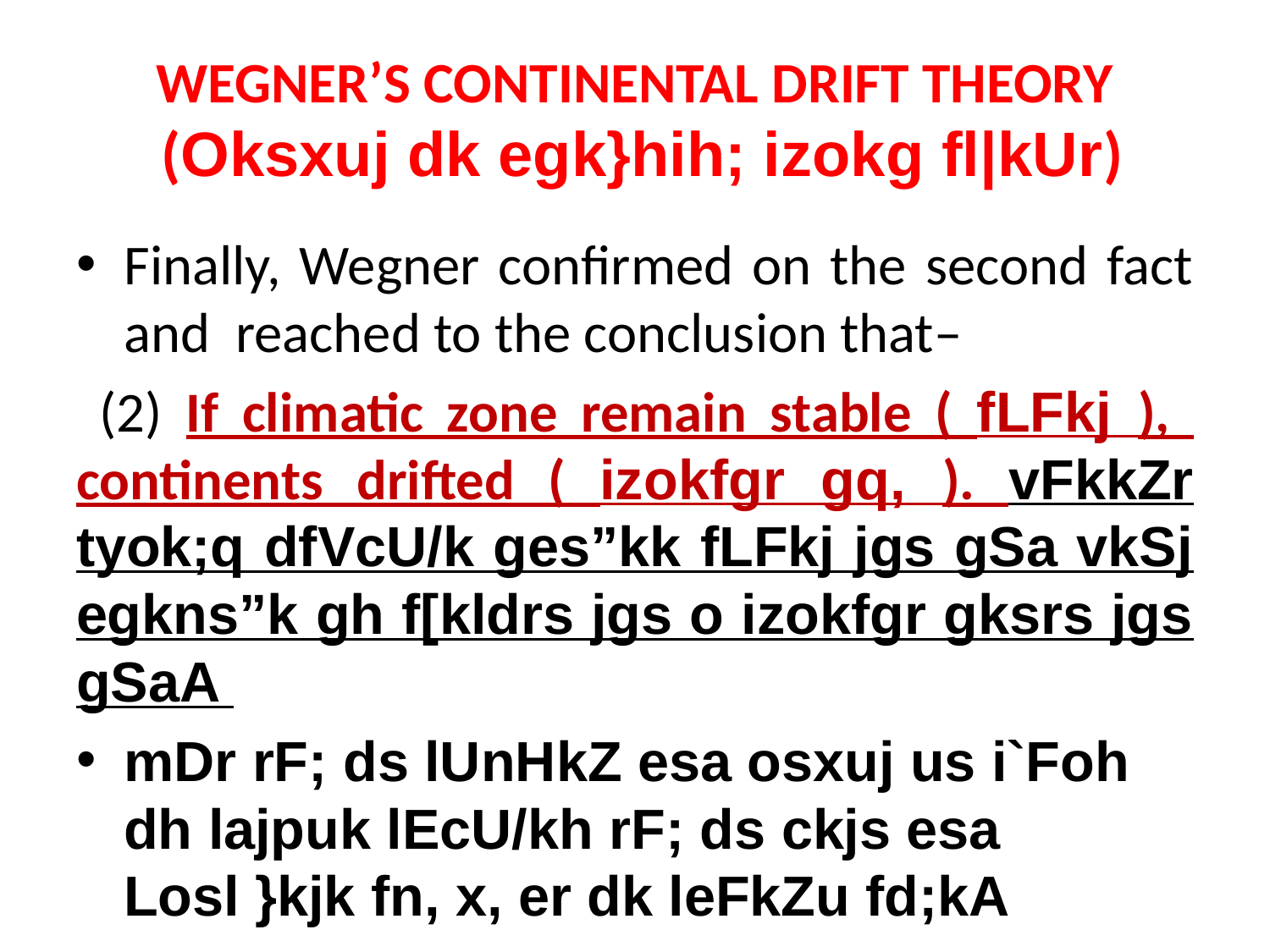

# WEGNER’S CONTINENTAL DRIFT THEORY (Oksxuj dk egk}hih; izokg fl|kUr)
Finally, Wegner confirmed on the second fact and  reached to the conclusion that–
 (2) If climatic zone remain stable ( fLFkj ),  continents drifted ( izokfgr gq, ). vFkkZr tyok;q dfVcU/k ges”kk fLFkj jgs gSa vkSj egkns”k gh f[kldrs jgs o izokfgr gksrs jgs gSaA
mDr rF; ds lUnHkZ esa osxuj us i`Foh dh lajpuk lEcU/kh rF; ds ckjs esa Losl }kjk fn, x, er dk leFkZu fd;kA